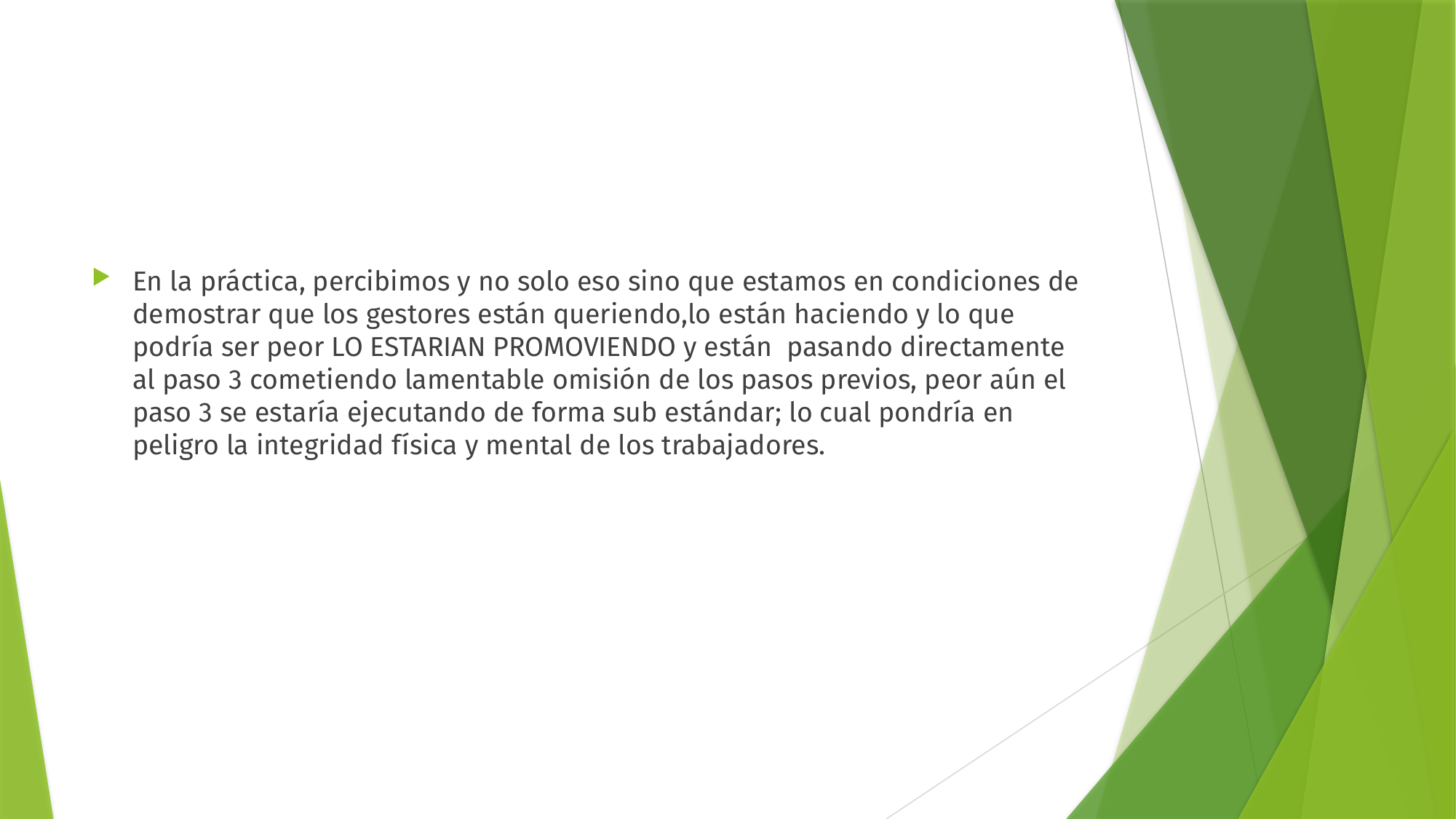

#
En la práctica, percibimos y no solo eso sino que estamos en condiciones de demostrar que los gestores están queriendo,lo están haciendo y lo que podría ser peor LO ESTARIAN PROMOVIENDO y están  pasando directamente al paso 3 cometiendo lamentable omisión de los pasos previos, peor aún el paso 3 se estaría ejecutando de forma sub estándar; lo cual pondría en peligro la integridad física y mental de los trabajadores.